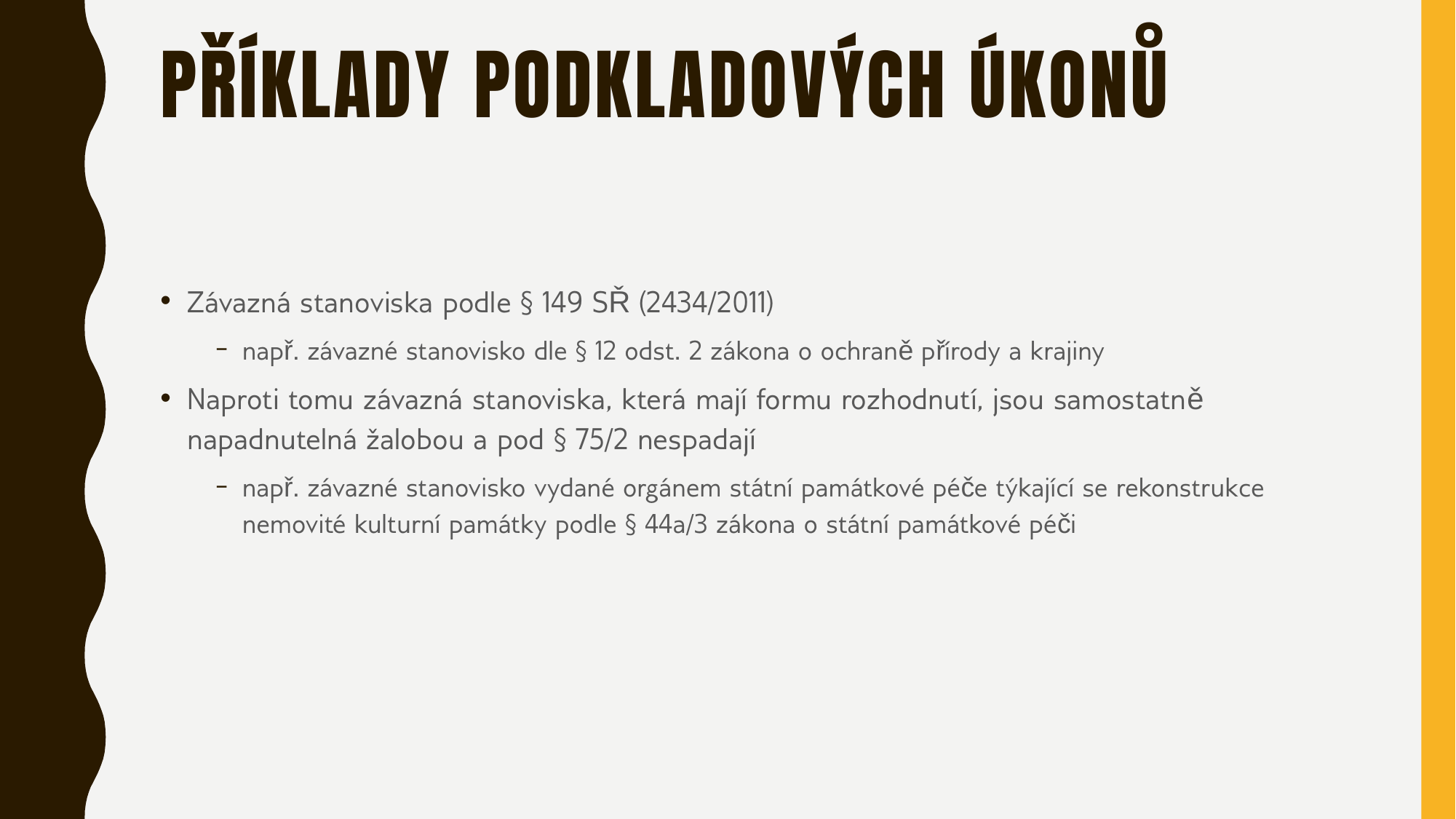

# Příklady podkladových úkonů
Závazná stanoviska podle § 149 SŘ (2434/2011)
např. závazné stanovisko dle § 12 odst. 2 zákona o ochraně přírody a krajiny
Naproti tomu závazná stanoviska, která mají formu rozhodnutí, jsou samostatně napadnutelná žalobou a pod § 75/2 nespadají
např. závazné stanovisko vydané orgánem státní památkové péče týkající se rekonstrukce nemovité kulturní památky podle § 44a/3 zákona o státní památkové péči